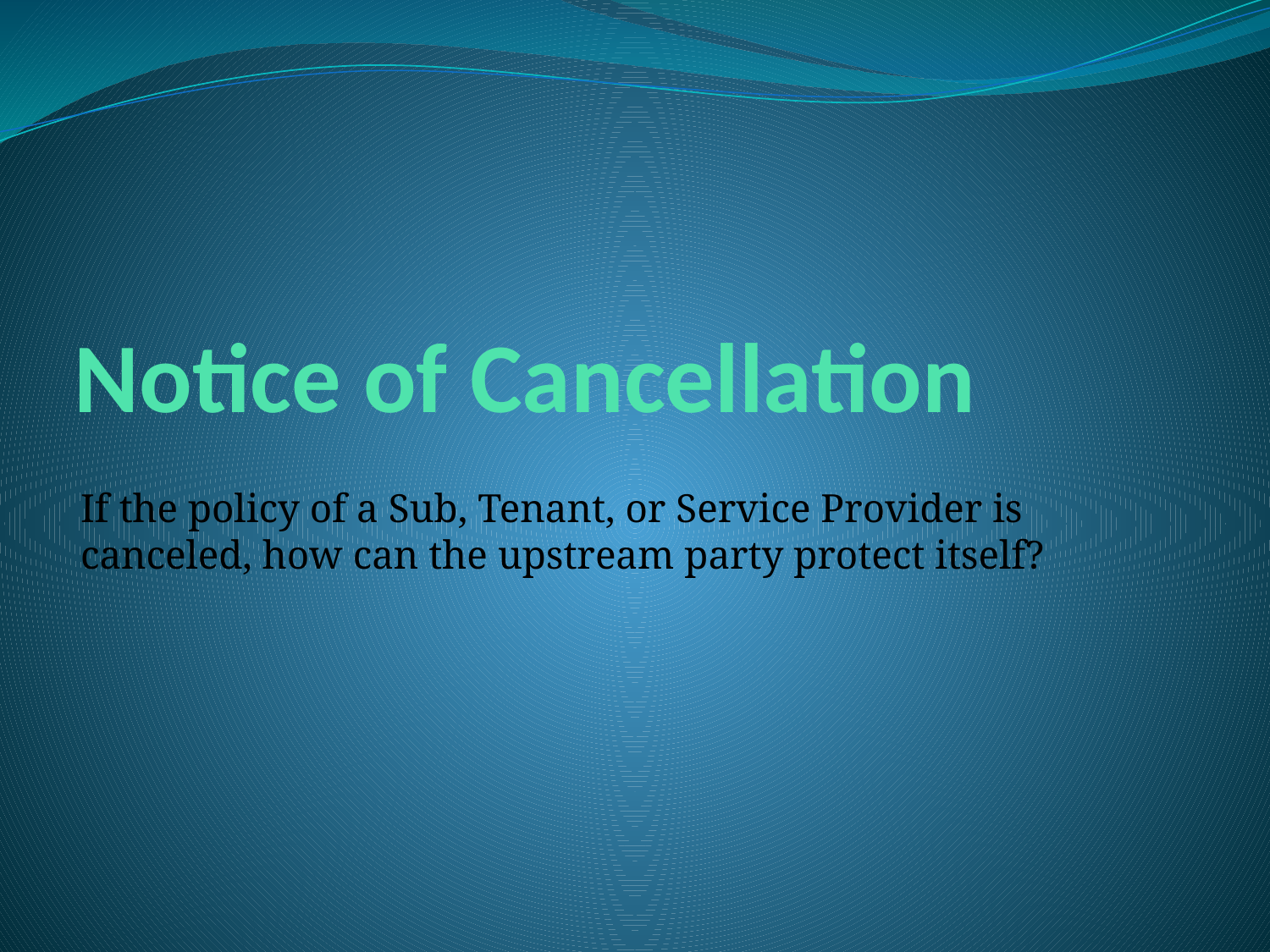

# Notice of Cancellation

If the policy of a Sub, Tenant, or Service Provider is canceled, how can the upstream party protect itself?